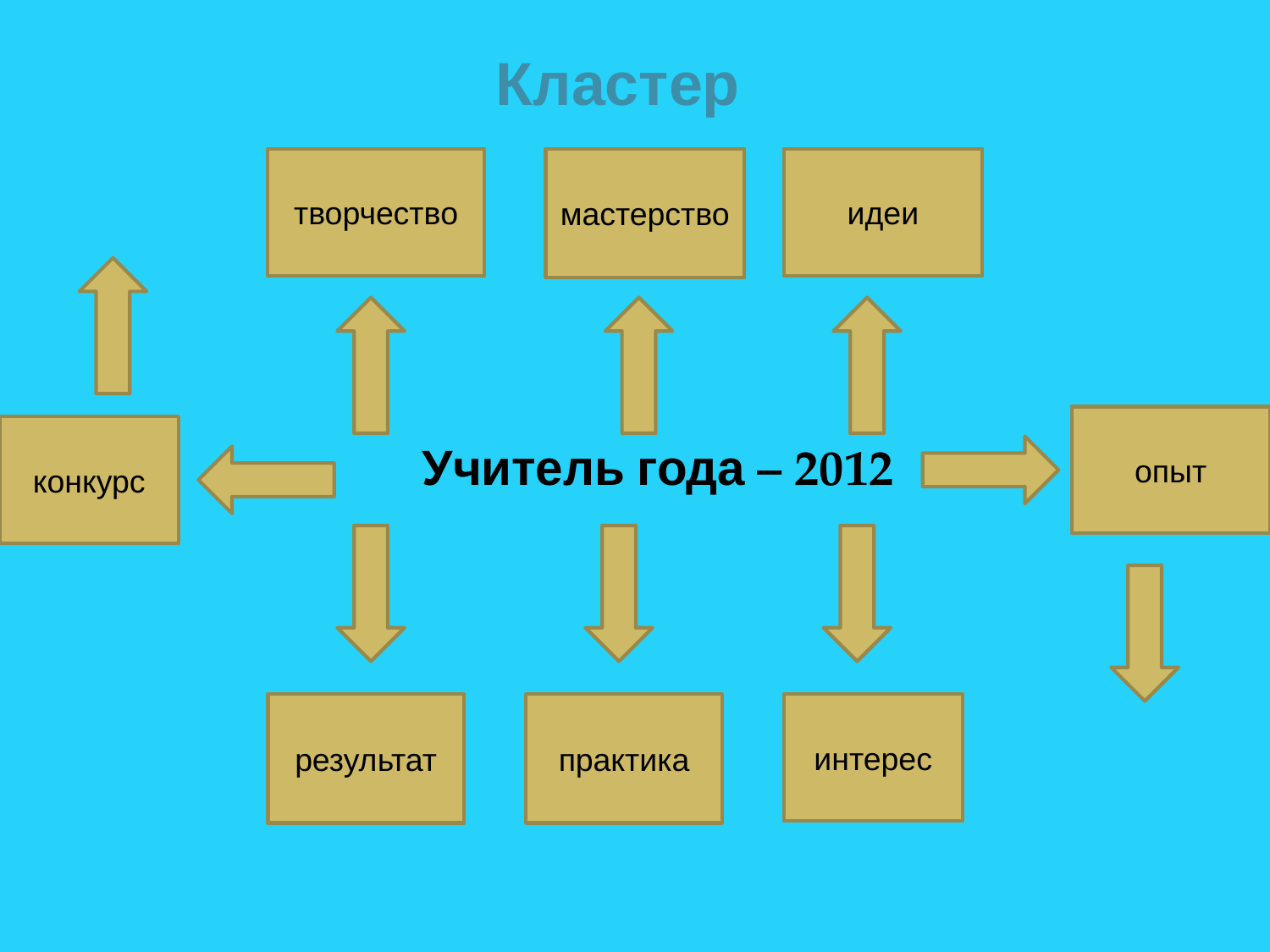

# Кластер
творчество
мастерство
идеи

                      Учитель года – 2012

опыт
конкурс

результат
практика
интерес